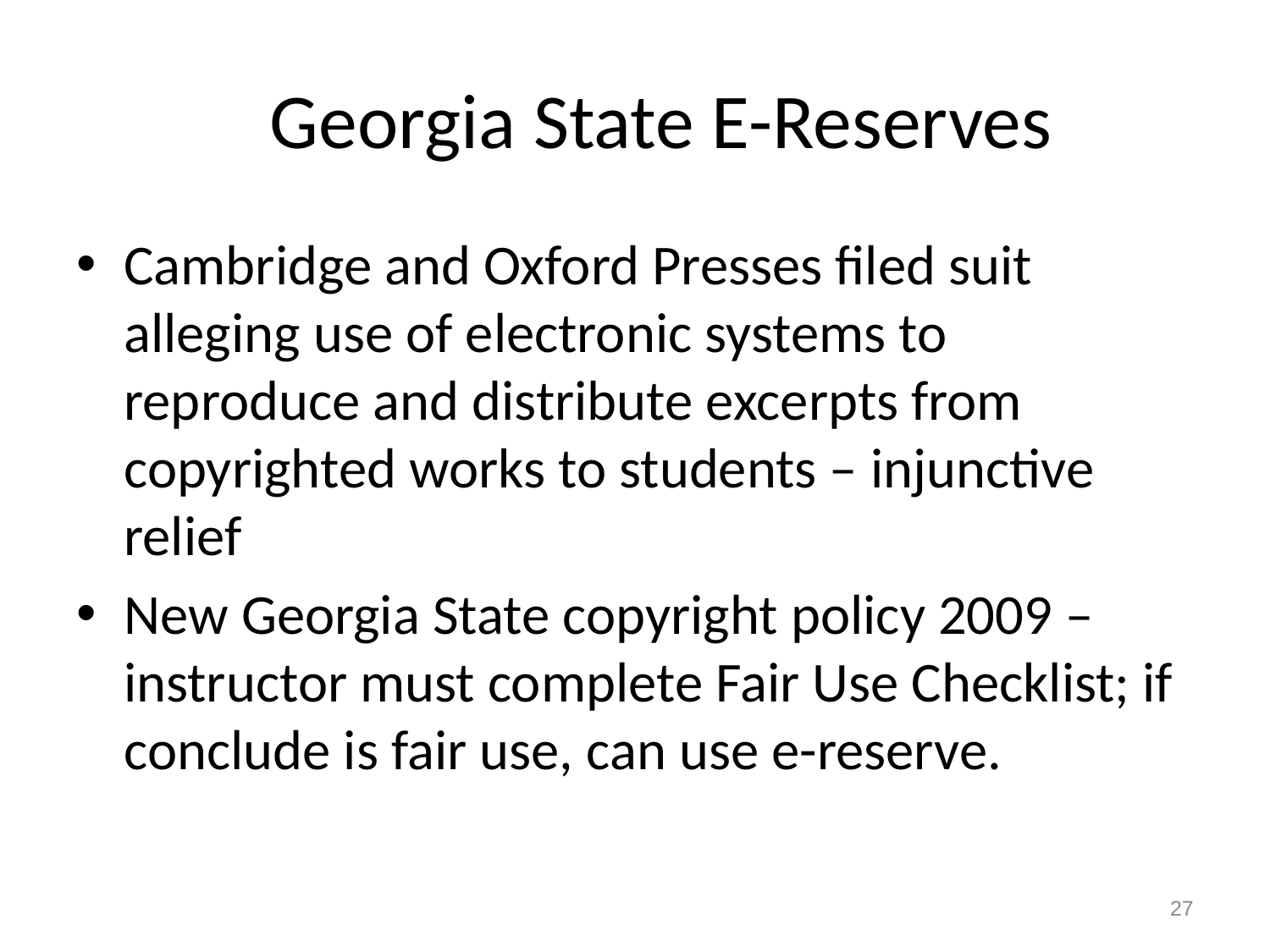

# Georgia State E-Reserves
Cambridge and Oxford Presses filed suit alleging use of electronic systems to reproduce and distribute excerpts from copyrighted works to students – injunctive relief
New Georgia State copyright policy 2009 – instructor must complete Fair Use Checklist; if conclude is fair use, can use e-reserve.
27